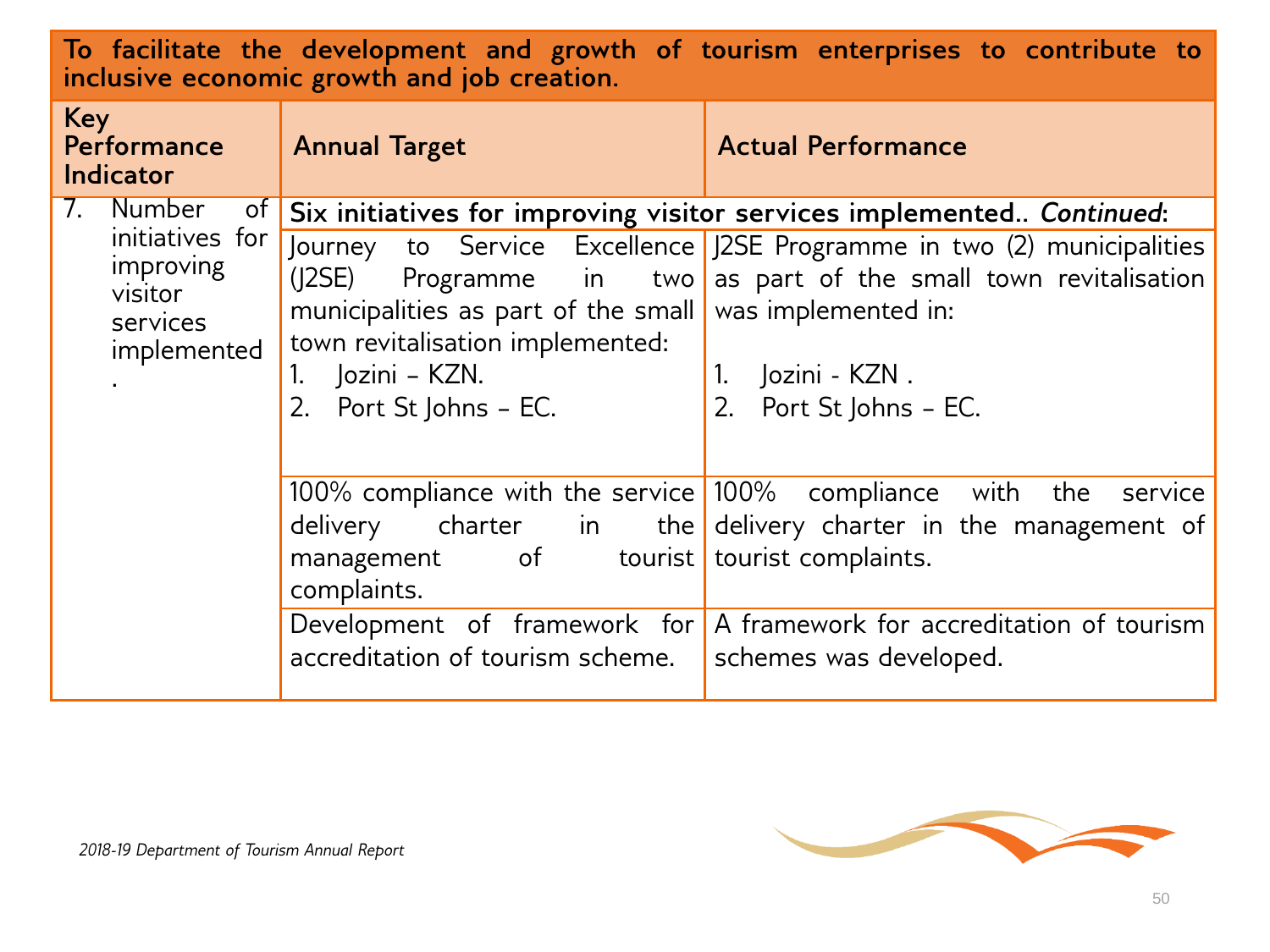

| To facilitate the development and growth of tourism enterprises to contribute to inclusive economic growth and job creation. |  |  |
| --- | --- | --- |
| Key Performance Indicator | Annual Target | Actual Performance |
| Number of initiatives for improving visitor services implemented. | Six initiatives for improving visitor services implemented.. Continued: |  |
|  | Journey to Service Excellence (J2SE) Programme in two municipalities as part of the small town revitalisation implemented: Jozini – KZN. Port St Johns – EC. | J2SE Programme in two (2) municipalities as part of the small town revitalisation was implemented in:   Jozini - KZN . Port St Johns – EC. |
|  | 100% compliance with the service delivery charter in the management of tourist complaints. | 100% compliance with the service delivery charter in the management of tourist complaints. |
|  | Development of framework for accreditation of tourism scheme. | A framework for accreditation of tourism schemes was developed. |

2018-19 Department of Tourism Annual Report
50